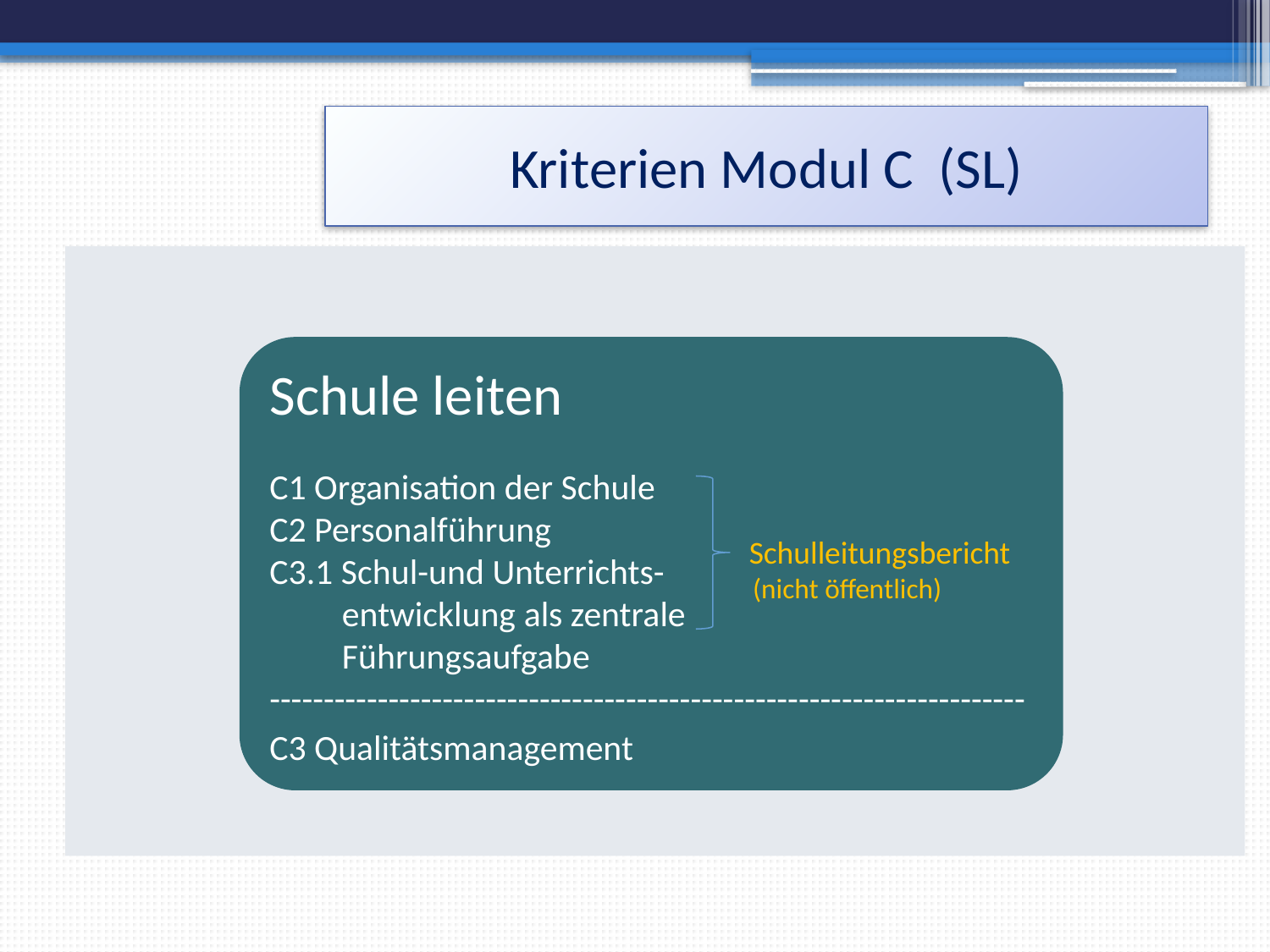

# Kriterien Modul C  (SL)

Schule leiten

C1 Organisation der Schule
C2 Personalführung
C3.1 Schul-und Unterrichts-
         entwicklung als zentrale
         Führungsaufgabe
----------------------------------------------------------------------
C3 Qualitätsmanagement

   Schulleitungsbericht
    (nicht öffentlich)